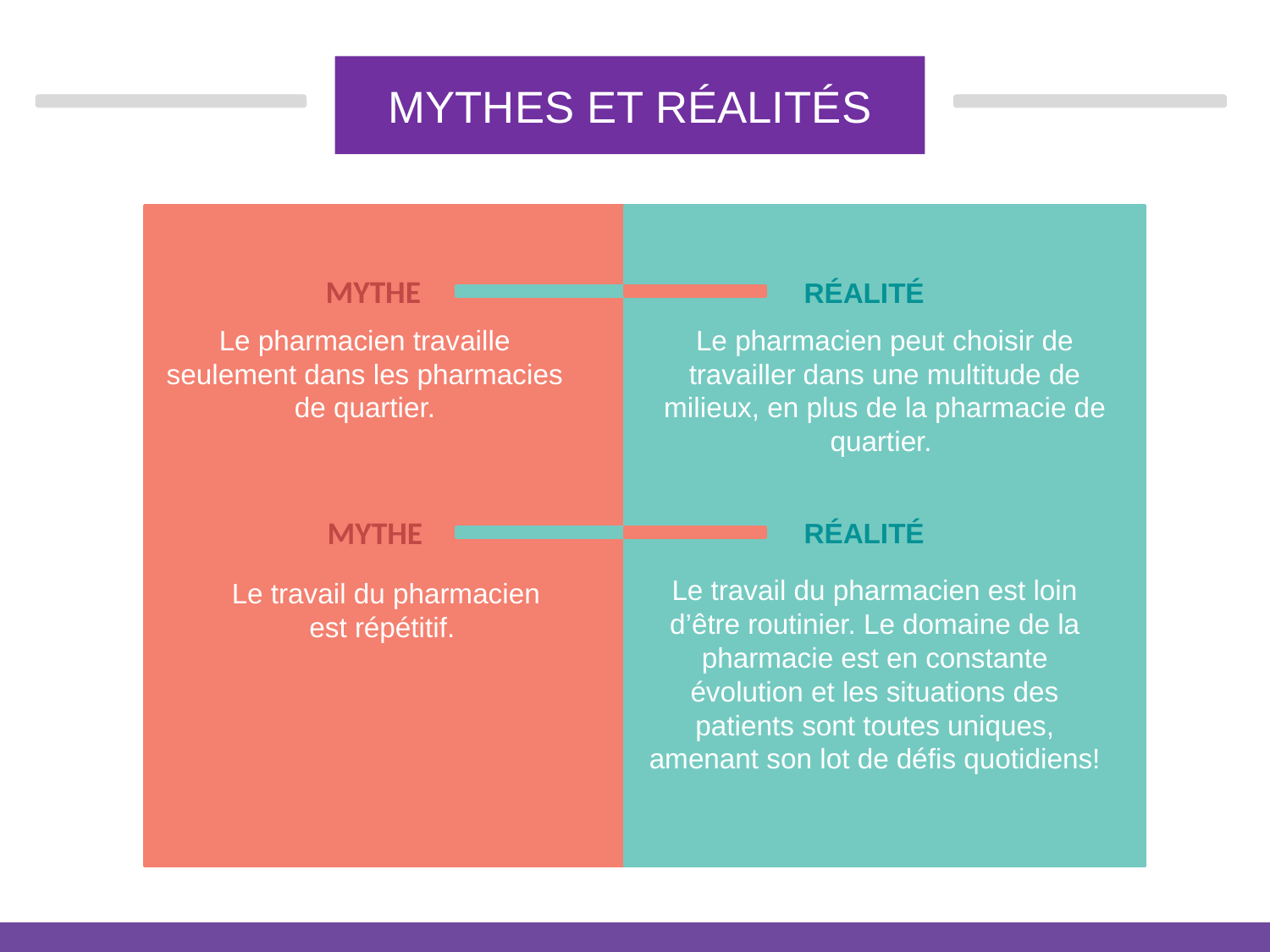

# MYTHES ET RÉALITÉS

MYTHE
RÉALITÉ

Le pharmacien peut choisir de travailler dans une multitude de milieux, en plus de la pharmacie de quartier.
Le pharmacien travaille seulement dans les pharmacies de quartier.
MYTHE
RÉALITÉ

Le travail du pharmacien est loin d’être routinier. Le domaine de la pharmacie est en constante évolution et les situations des patients sont toutes uniques, amenant son lot de défis quotidiens!
Le travail du pharmacien
est répétitif.